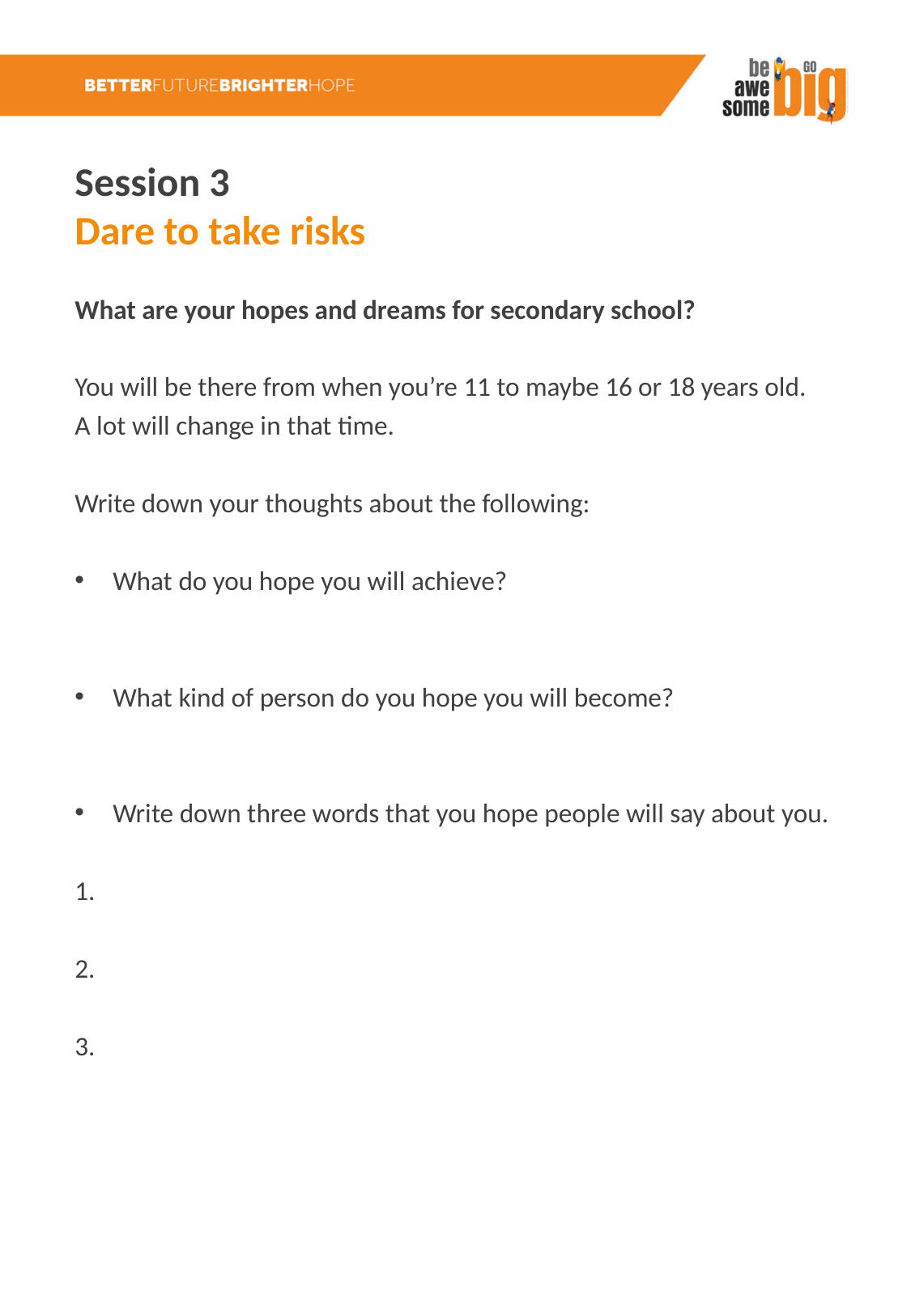

Session 3
Dare to take risks
What are your hopes and dreams for secondary school?

You will be there from when you’re 11 to maybe 16 or 18 years old.
A lot will change in that time.

Write down your thoughts about the following:

What do you hope you will achieve?

What kind of person do you hope you will become?

Write down three words that you hope people will say about you.

1.

2.

3.